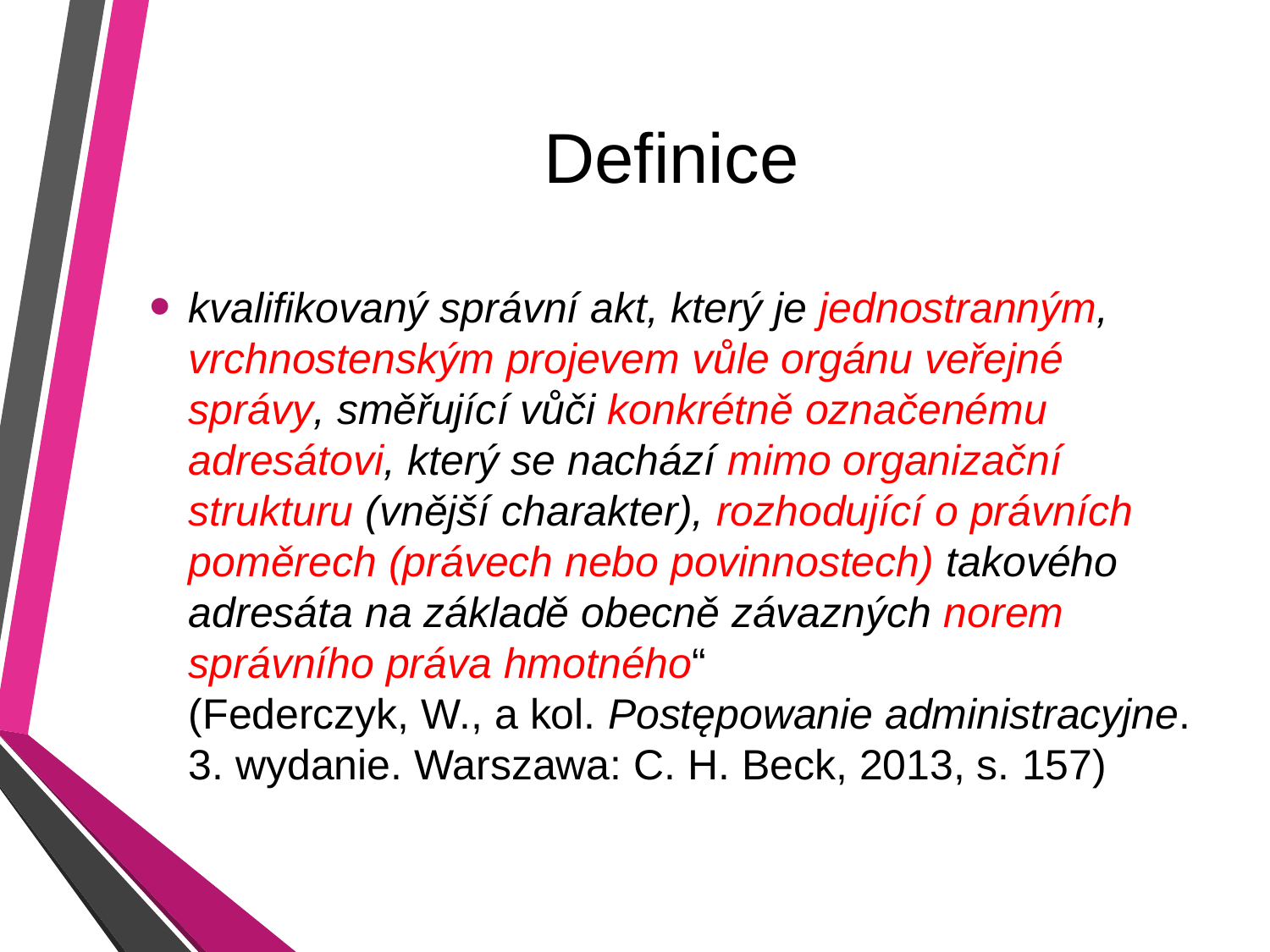

# Definice
kvalifikovaný správní akt, který je jednostranným, vrchnostenským projevem vůle orgánu veřejné správy, směřující vůči konkrétně označenému adresátovi, který se nachází mimo organizační strukturu (vnější charakter), rozhodující o právních poměrech (právech nebo povinnostech) takového adresáta na základě obecně závazných norem správního práva hmotného“
(Federczyk, W., a kol. Postępowanie administracyjne. 3. wydanie. Warszawa: C. H. Beck, 2013, s. 157)